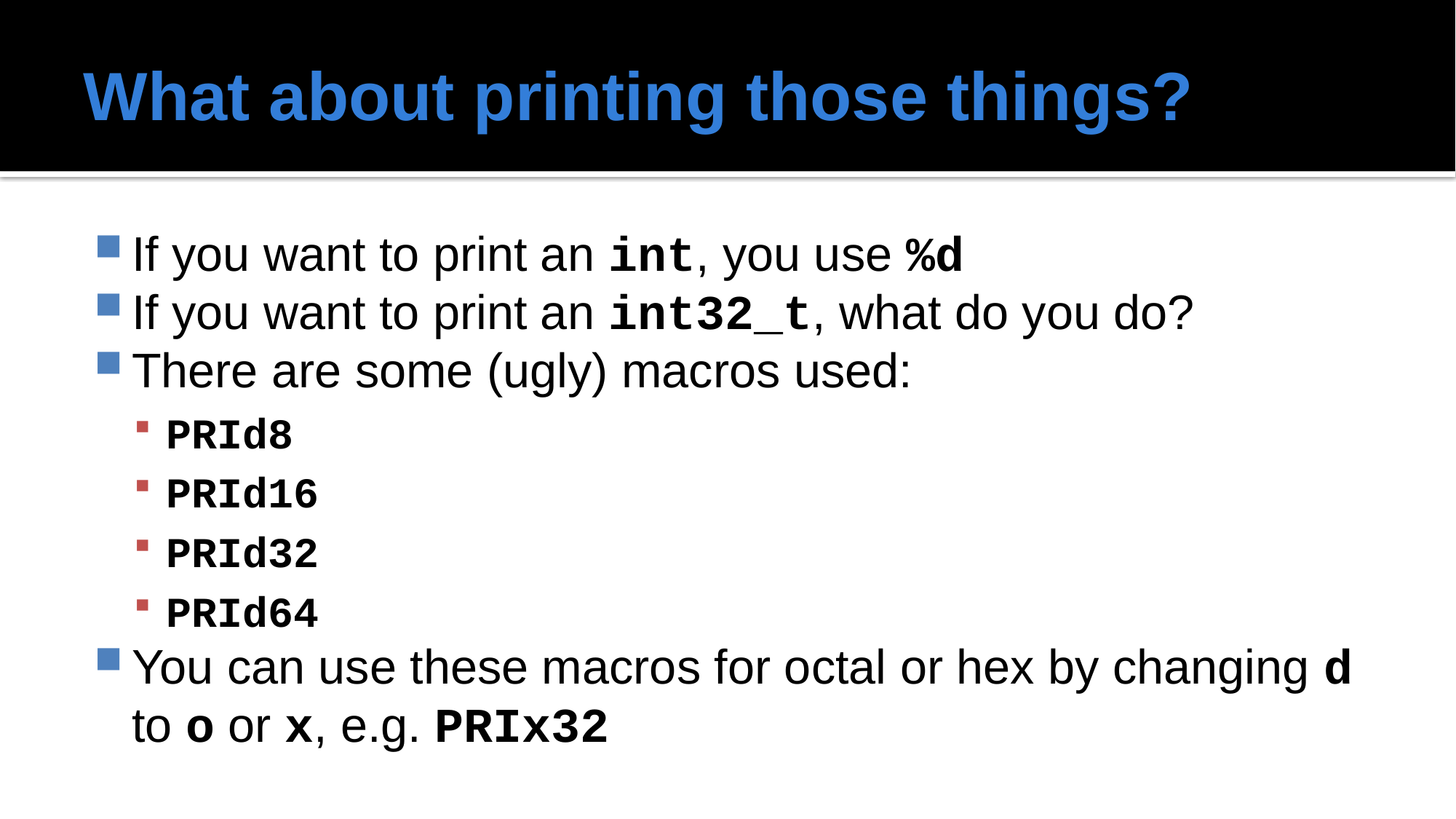

# What about printing those things?
If you want to print an int, you use %d
If you want to print an int32_t, what do you do?
There are some (ugly) macros used:
PRId8
PRId16
PRId32
PRId64
You can use these macros for octal or hex by changing d to o or x, e.g. PRIx32